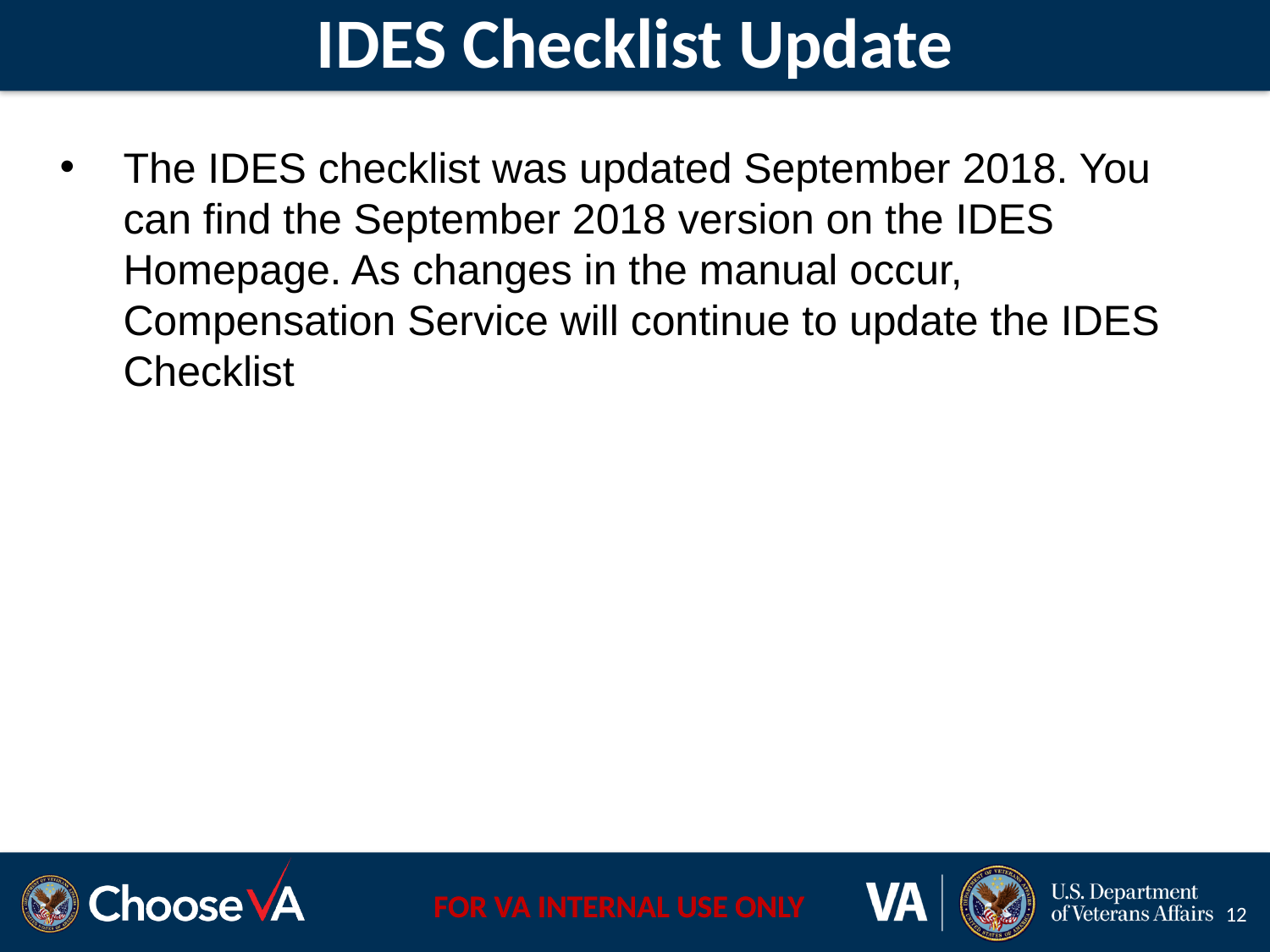

# IDES Checklist Update
The IDES checklist was updated September 2018. You can find the September 2018 version on the IDES Homepage. As changes in the manual occur, Compensation Service will continue to update the IDES Checklist

12